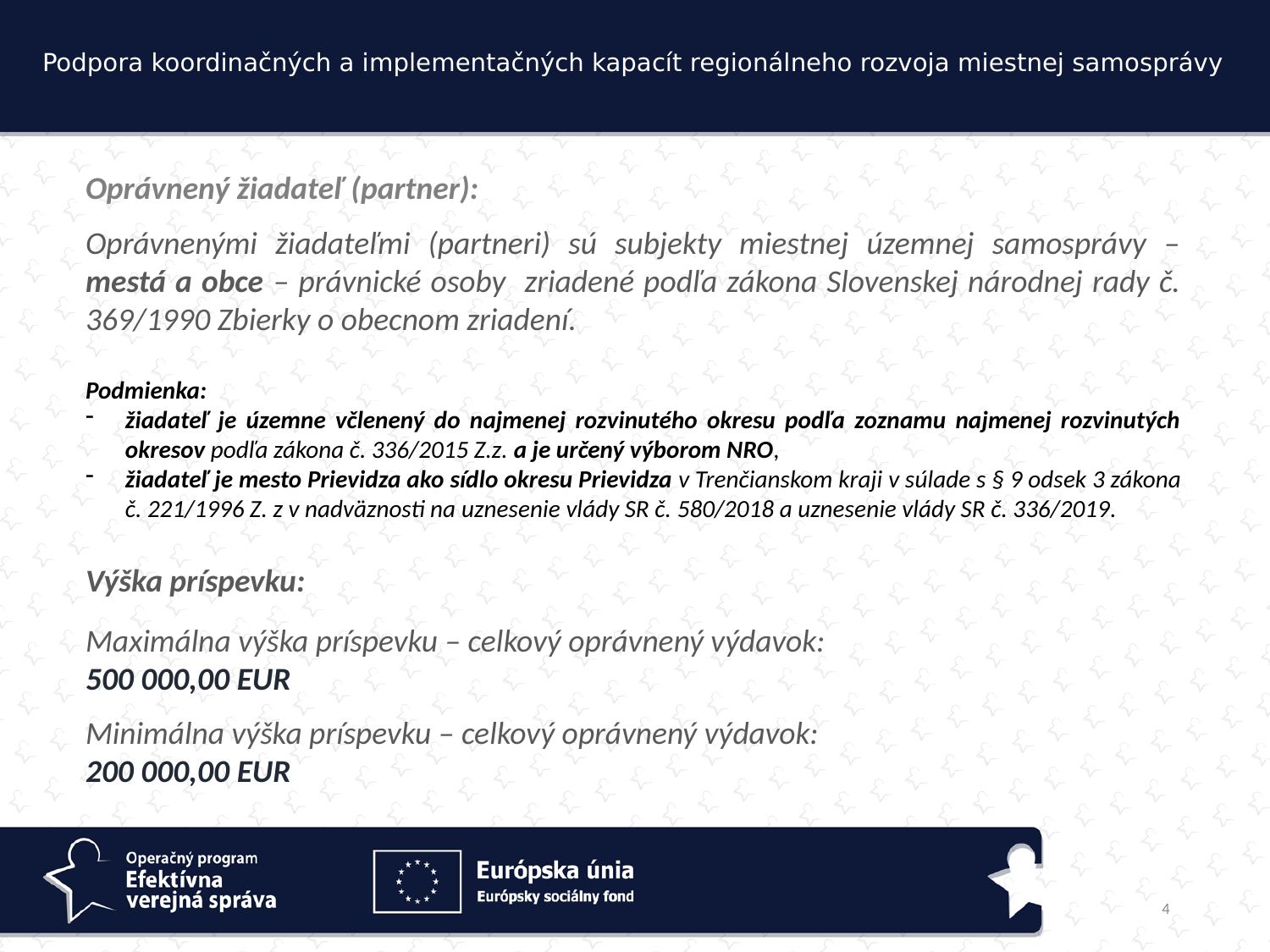

Podpora koordinačných a implementačných kapacít regionálneho rozvoja miestnej samosprávy

Oprávnený žiadateľ (partner):

Oprávnenými žiadateľmi (partneri) sú subjekty miestnej územnej samosprávy – mestá a obce – právnické osoby  zriadené podľa zákona Slovenskej národnej rady č. 369/1990 Zbierky o obecnom zriadení.

Podmienka:
žiadateľ je územne včlenený do najmenej rozvinutého okresu podľa zoznamu najmenej rozvinutých okresov podľa zákona č. 336/2015 Z.z. a je určený výborom NRO,
žiadateľ je mesto Prievidza ako sídlo okresu Prievidza v Trenčianskom kraji v súlade s § 9 odsek 3 zákona č. 221/1996 Z. z v nadväznosti na uznesenie vlády SR č. 580/2018 a uznesenie vlády SR č. 336/2019.

Výška príspevku:

Maximálna výška príspevku – celkový oprávnený výdavok:
500 000,00 EUR

Minimálna výška príspevku – celkový oprávnený výdavok:
200 000,00 EUR

4